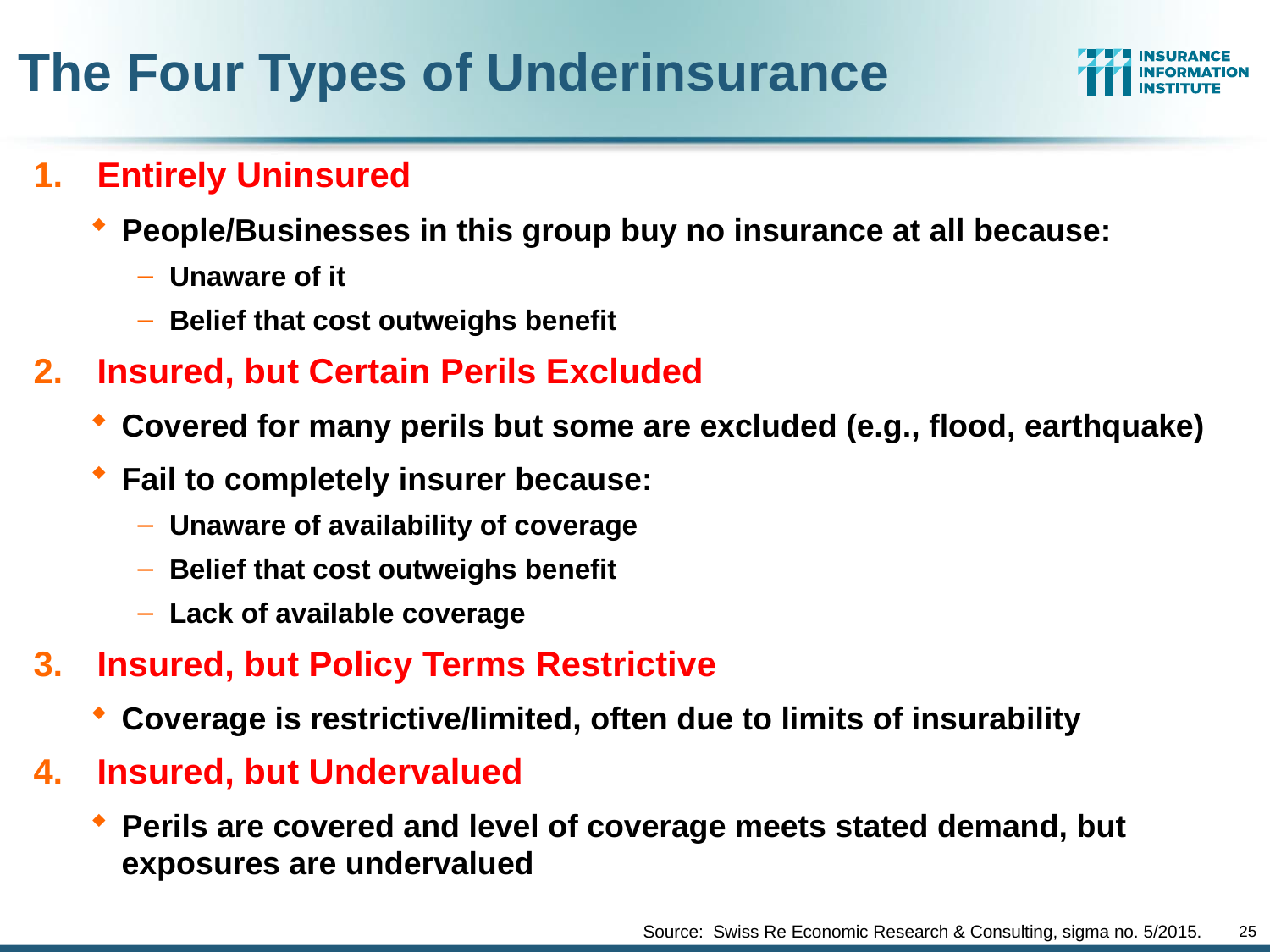

# The Four Types of Underinsurance
Entirely Uninsured
People/Businesses in this group buy no insurance at all because:
Unaware of it
Belief that cost outweighs benefit
Insured, but Certain Perils Excluded
Covered for many perils but some are excluded (e.g., flood, earthquake)
Fail to completely insurer because:
Unaware of availability of coverage
Belief that cost outweighs benefit
Lack of available coverage
Insured, but Policy Terms Restrictive
Coverage is restrictive/limited, often due to limits of insurability
Insured, but Undervalued
Perils are covered and level of coverage meets stated demand, but exposures are undervalued

Source:  Swiss Re Economic Research & Consulting, sigma no. 5/2015.
25
12/01/09 - 9pm
eSlide – P6466 – The Financial Crisis and the Future of the P/C